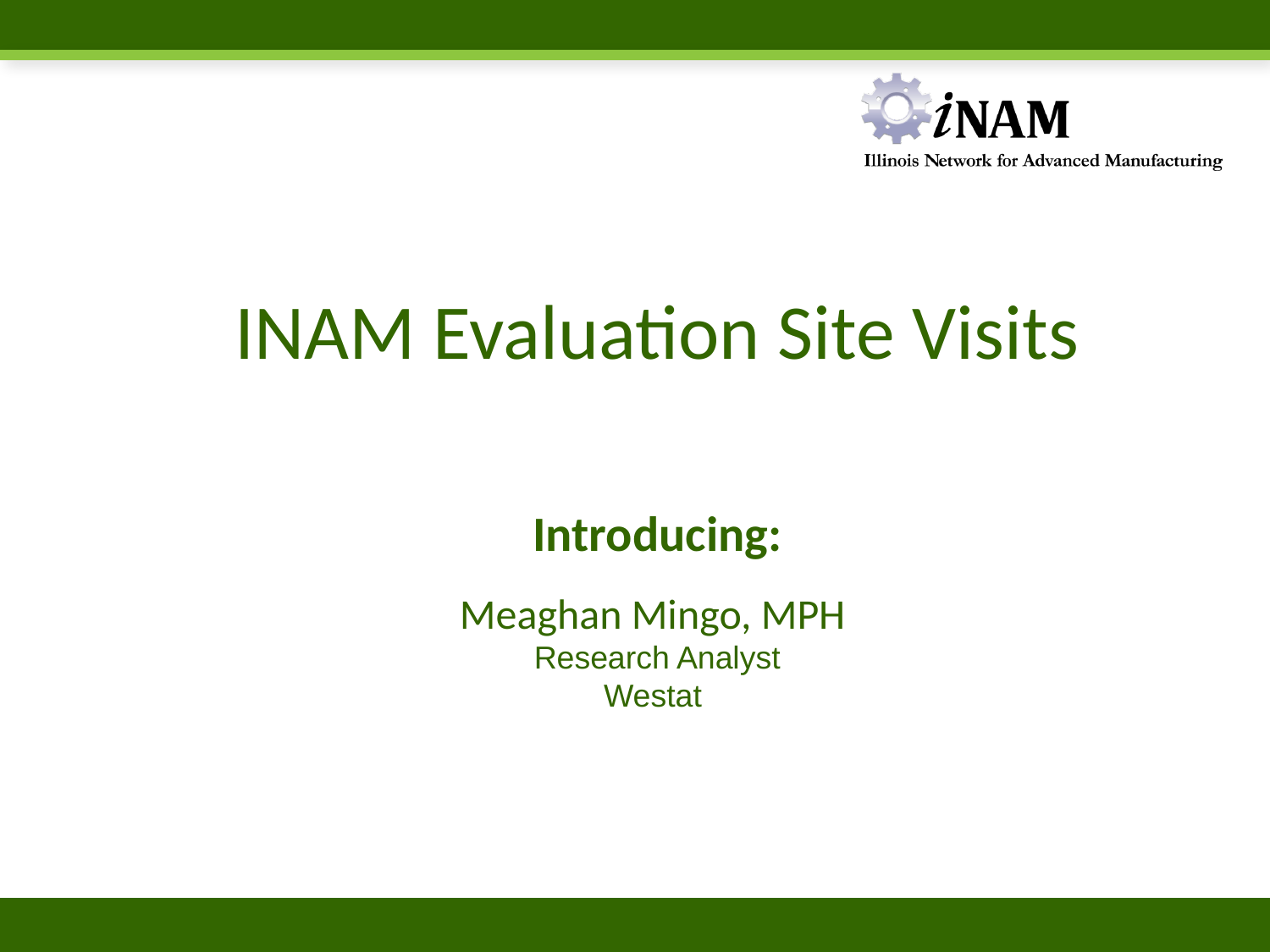

INAM Evaluation Site Visits
Introducing:
Meaghan Mingo, MPH
Research Analyst
Westat